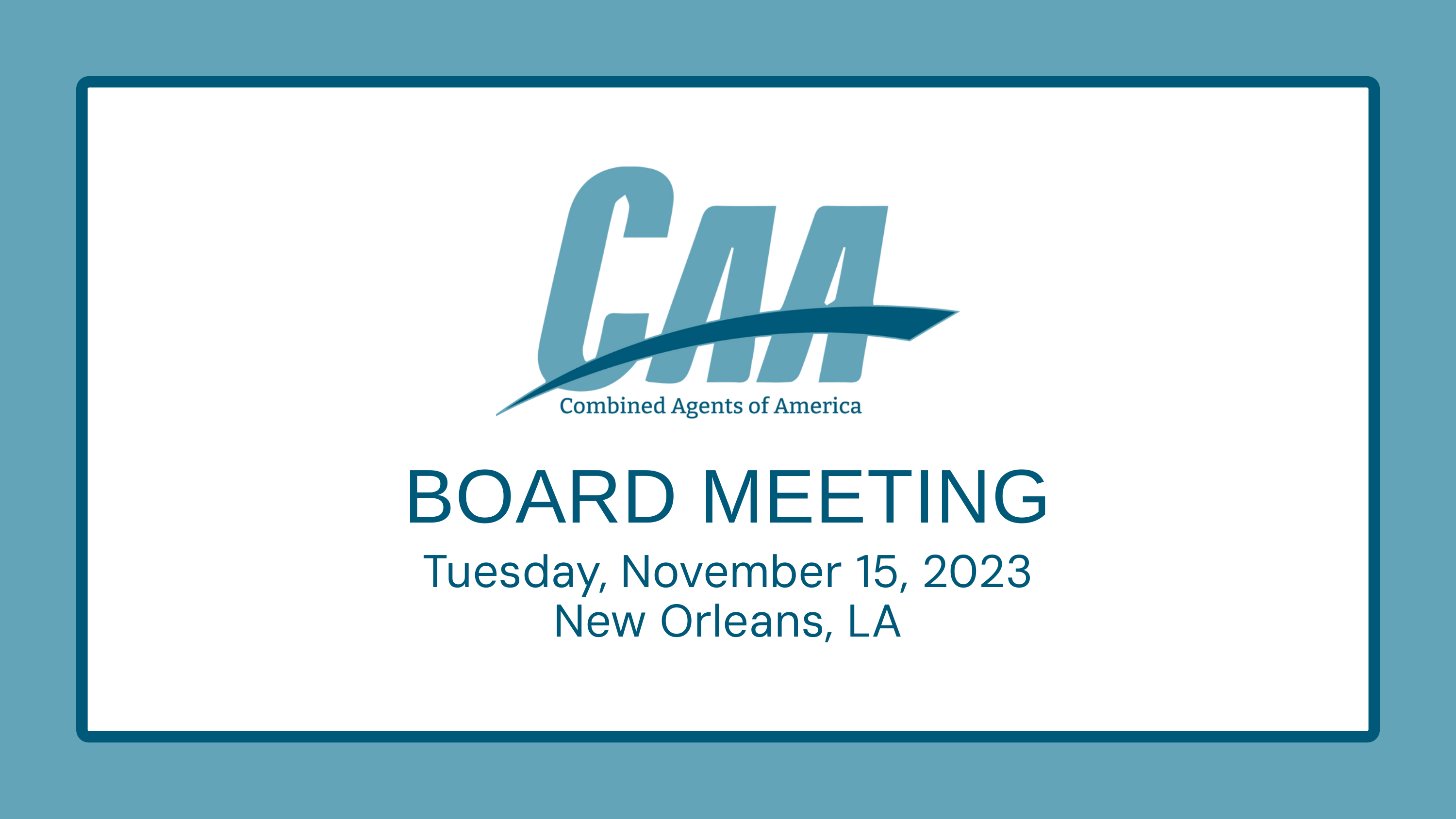

BOARD MEETING
Tuesday, November 15, 2023
New Orleans, LA